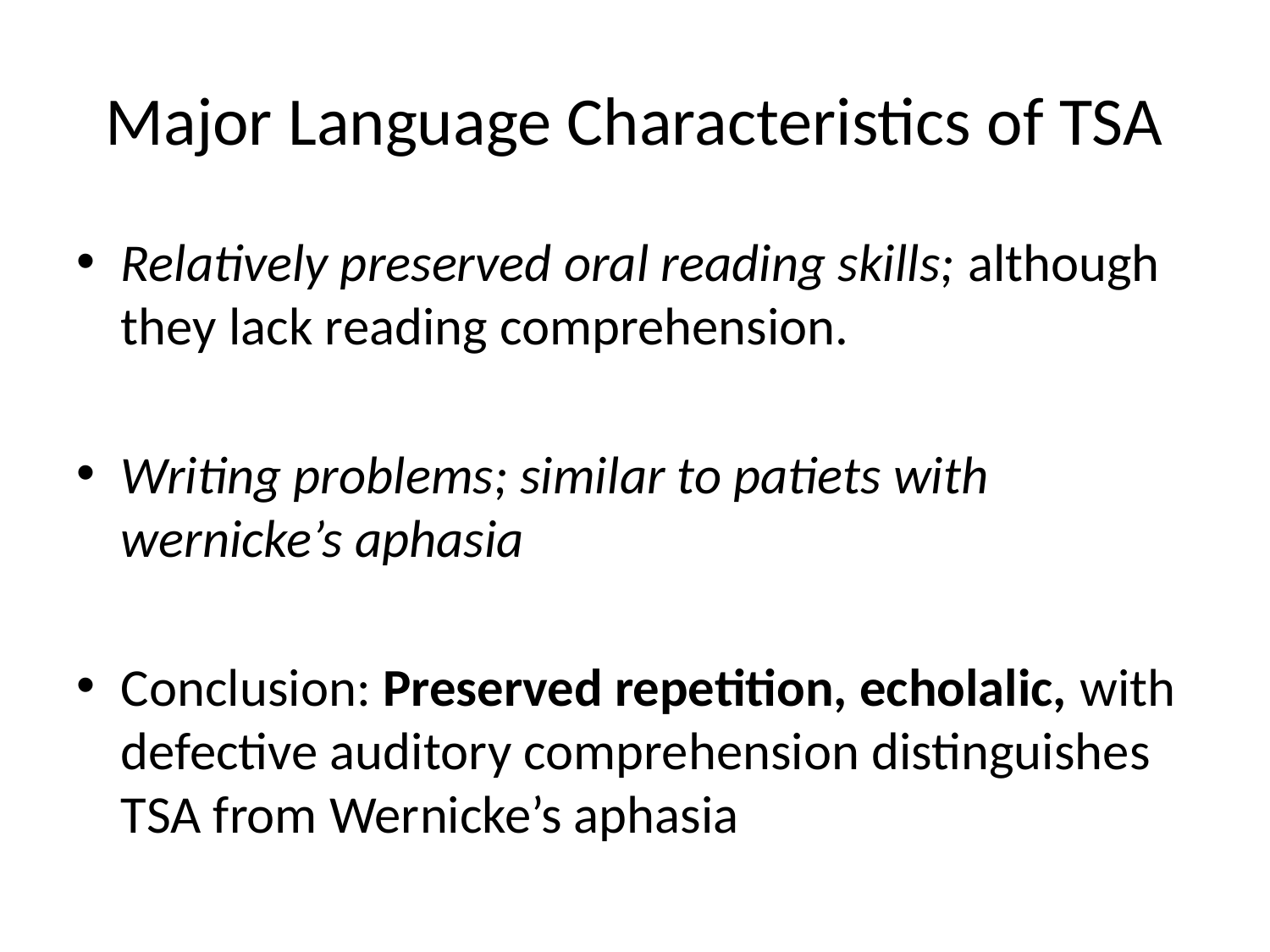

# Major Language Characteristics of TSA
Relatively preserved oral reading skills; although they lack reading comprehension.

Writing problems; similar to patiets with wernicke’s aphasia

Conclusion: Preserved repetition, echolalic, with defective auditory comprehension distinguishes TSA from Wernicke’s aphasia